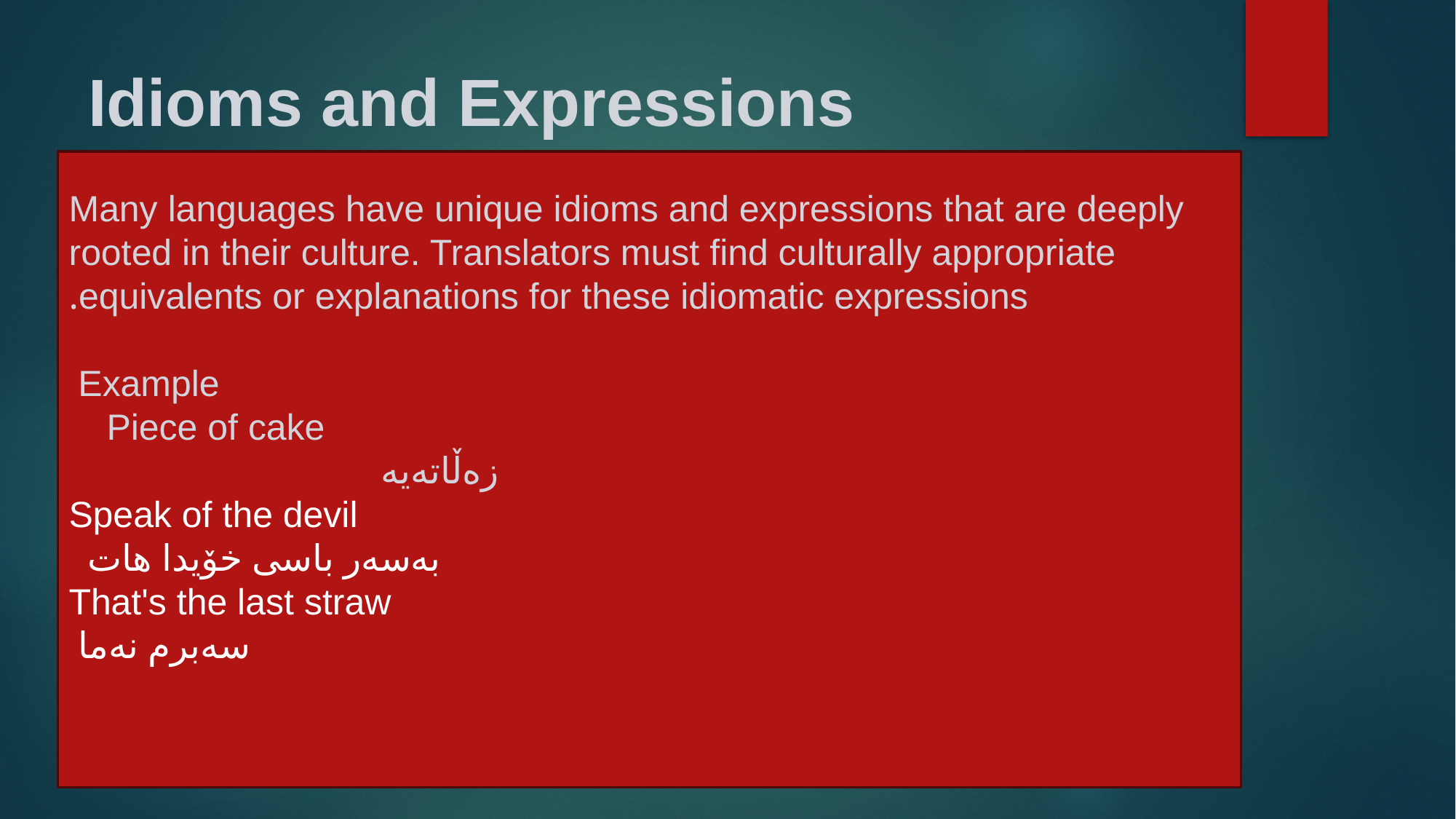

# Idioms and Expressions
Many languages have unique idioms and expressions that are deeply rooted in their culture. Translators must find culturally appropriate equivalents or explanations for these idiomatic expressions.

Example
Piece of cake
زەڵاتەیە
Speak of the devil
بەسەر باسی خۆیدا هات
That's the last straw
سەبرم نەما